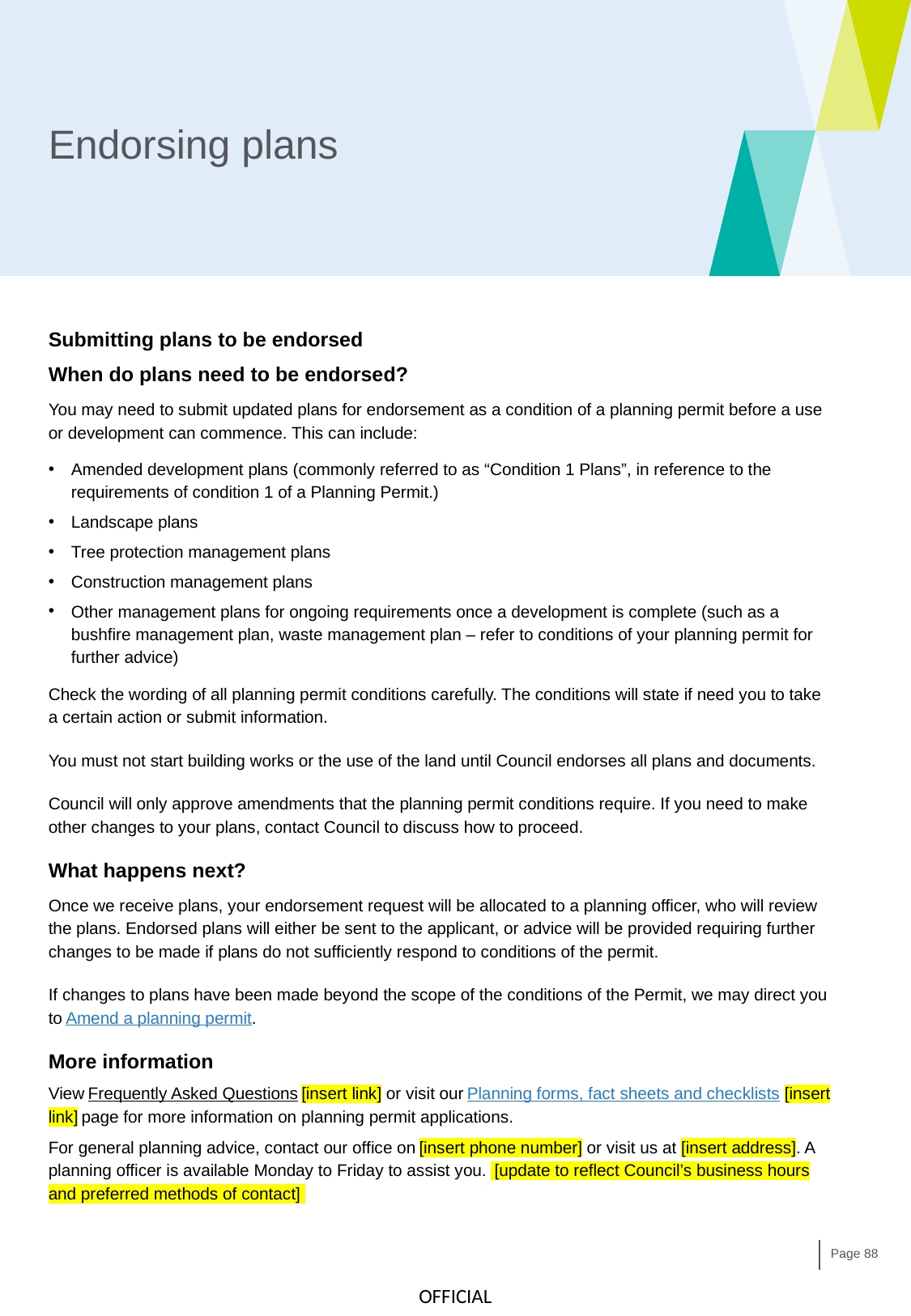

# Endorsing plans
Submitting plans to be endorsed
When do plans need to be endorsed?
You may need to submit updated plans for endorsement as a condition of a planning permit before a use or development can commence. This can include:
Amended development plans (commonly referred to as “Condition 1 Plans”, in reference to the requirements of condition 1 of a Planning Permit.)
Landscape plans
Tree protection management plans
Construction management plans
Other management plans for ongoing requirements once a development is complete (such as a bushfire management plan, waste management plan – refer to conditions of your planning permit for further advice)
Check the wording of all planning permit conditions carefully. The conditions will state if need you to take a certain action or submit information.
You must not start building works or the use of the land until Council endorses all plans and documents.
Council will only approve amendments that the planning permit conditions require. If you need to make other changes to your plans, contact Council to discuss how to proceed.
What happens next?
Once we receive plans, your endorsement request will be allocated to a planning officer, who will review the plans. Endorsed plans will either be sent to the applicant, or advice will be provided requiring further changes to be made if plans do not sufficiently respond to conditions of the permit.
If changes to plans have been made beyond the scope of the conditions of the Permit, we may direct you to Amend a planning permit.
More information
View Frequently Asked Questions [insert link] or visit our Planning forms, fact sheets and checklists [insert link] page for more information on planning permit applications.
For general planning advice, contact our office on [insert phone number] or visit us at [insert address]. A planning officer is available Monday to Friday to assist you.  [update to reflect Council’s business hours and preferred methods of contact]

Page 88